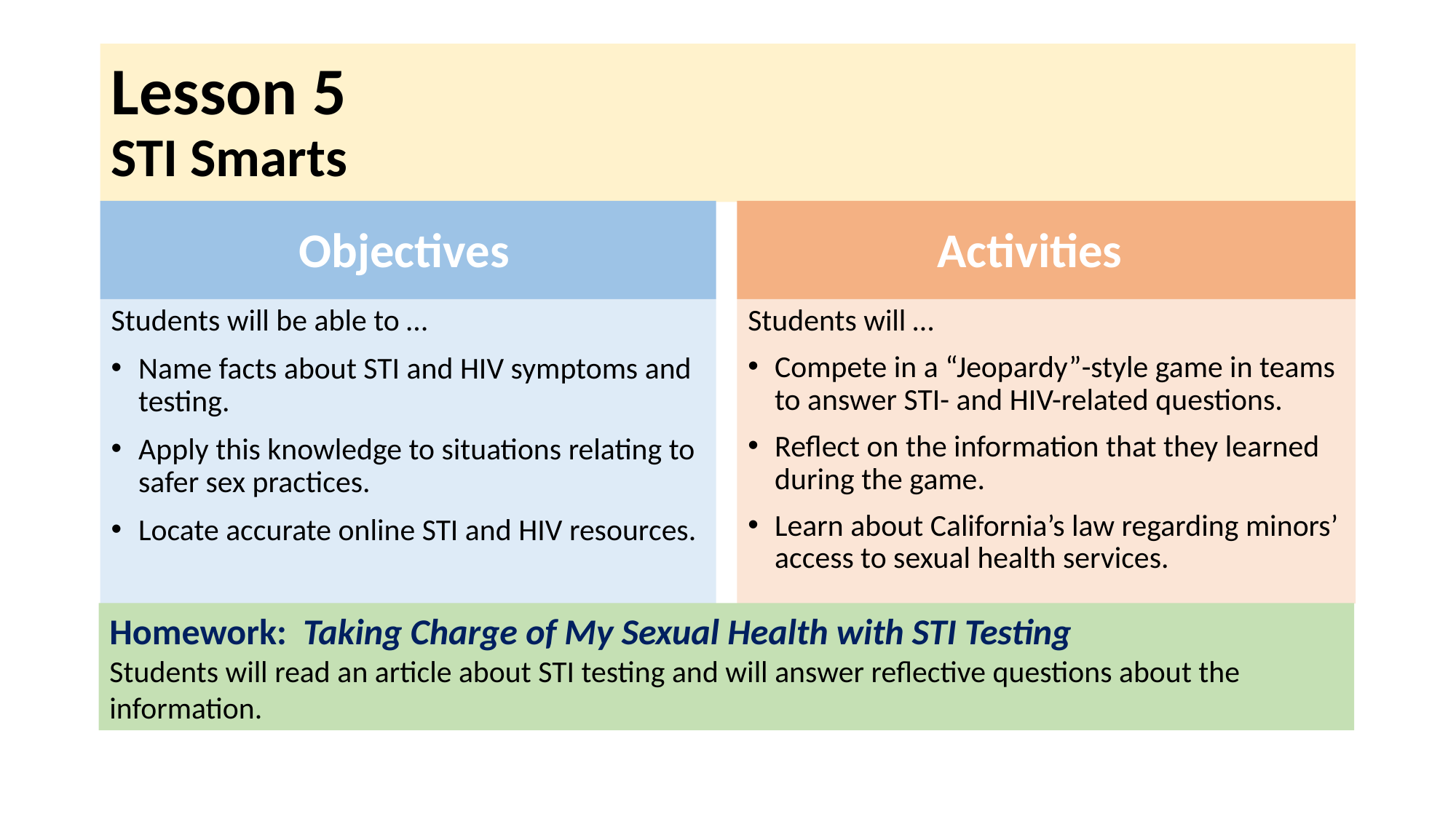

# Lesson 5 STI Smarts
Objectives

Activities

Students will be able to …
Name facts about STI and HIV symptoms and testing.
Apply this knowledge to situations relating to safer sex practices.
Locate accurate online STI and HIV resources.
Students will …
Compete in a “Jeopardy”-style game in teams to answer STI- and HIV-related questions.
Reflect on the information that they learned during the game.
Learn about California’s law regarding minors’ access to sexual health services.
Homework:  Taking Charge of My Sexual Health with STI Testing
Students will read an article about STI testing and will answer reflective questions about the information.